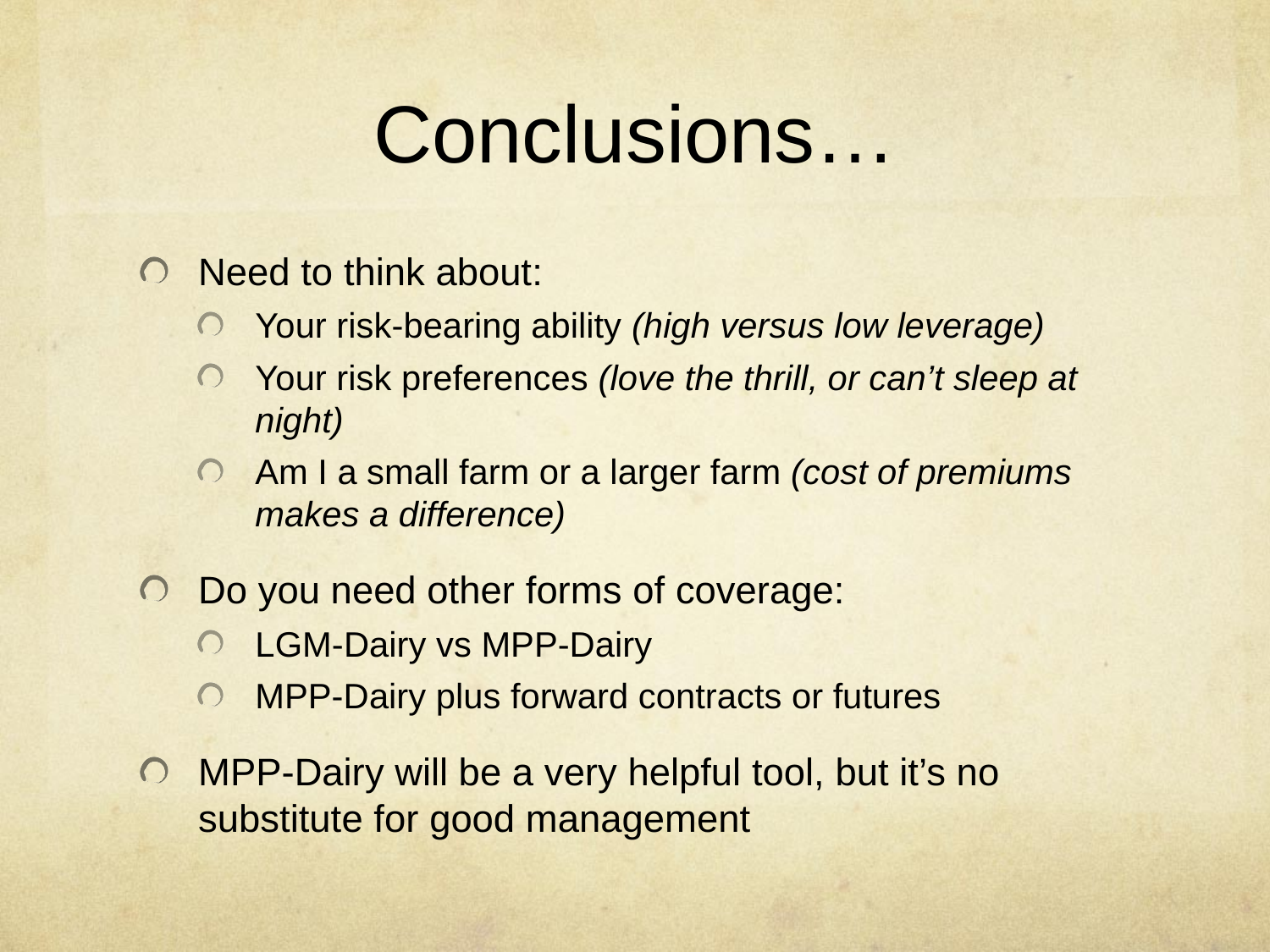

# Conclusions…
Need to think about:
Your risk-bearing ability (high versus low leverage)
Your risk preferences (love the thrill, or can’t sleep at night)
Am I a small farm or a larger farm (cost of premiums makes a difference)
Do you need other forms of coverage:
LGM-Dairy vs MPP-Dairy
MPP-Dairy plus forward contracts or futures
MPP-Dairy will be a very helpful tool, but it’s no substitute for good management